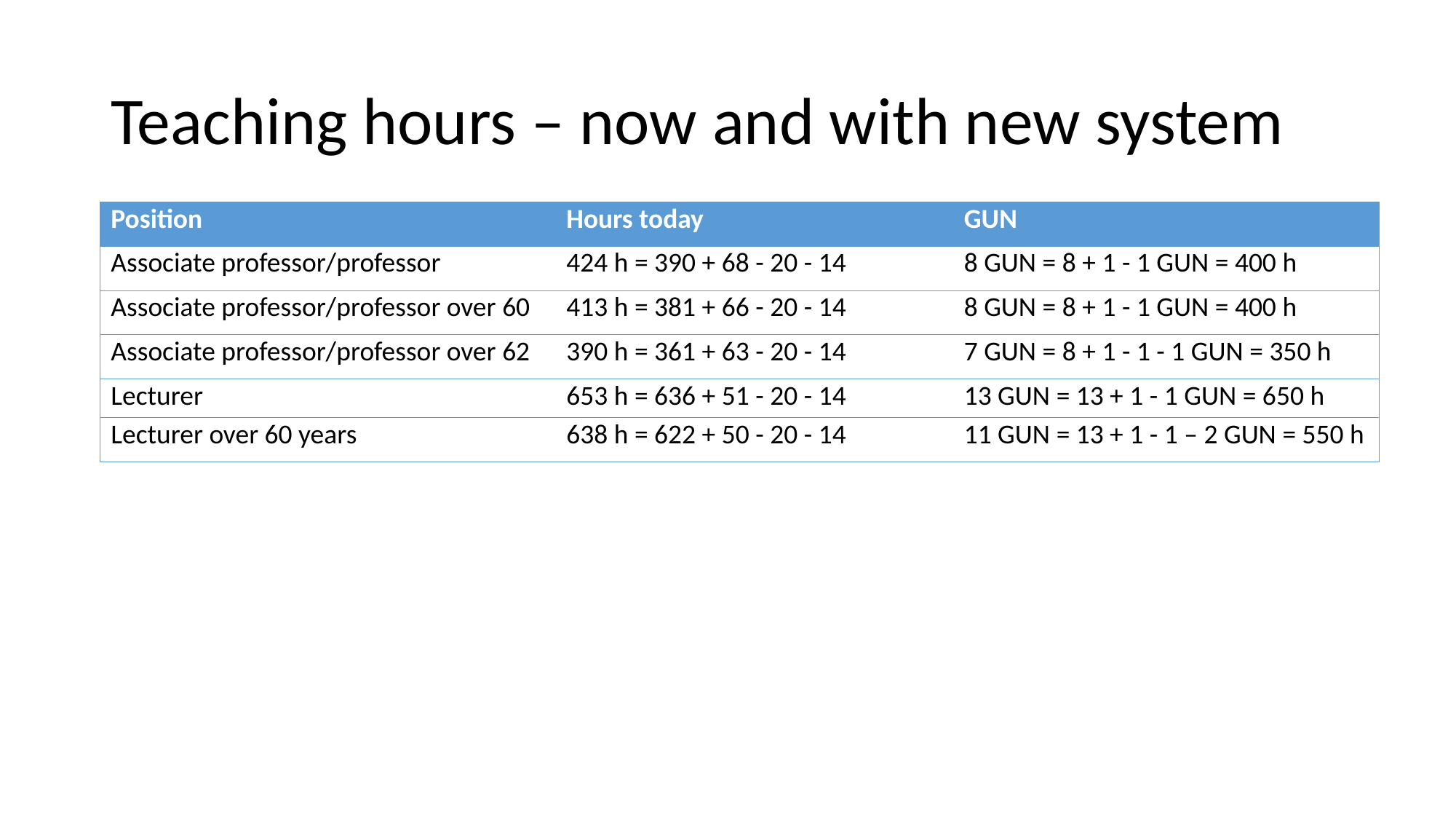

# Teaching hours – now and with new system
| Position | Hours today | GUN |
| --- | --- | --- |
| Associate professor/professor | 424 h = 390 + 68 - 20 - 14 | 8 GUN = 8 + 1 - 1 GUN = 400 h |
| Associate professor/professor over 60 | 413 h = 381 + 66 - 20 - 14 | 8 GUN = 8 + 1 - 1 GUN = 400 h |
| Associate professor/professor over 62 | 390 h = 361 + 63 - 20 - 14 | 7 GUN = 8 + 1 - 1 - 1 GUN = 350 h |
| Lecturer | 653 h = 636 + 51 - 20 - 14 | 13 GUN = 13 + 1 - 1 GUN = 650 h |
| Lecturer over 60 years | 638 h = 622 + 50 - 20 - 14 | 11 GUN = 13 + 1 - 1 – 2 GUN = 550 h |